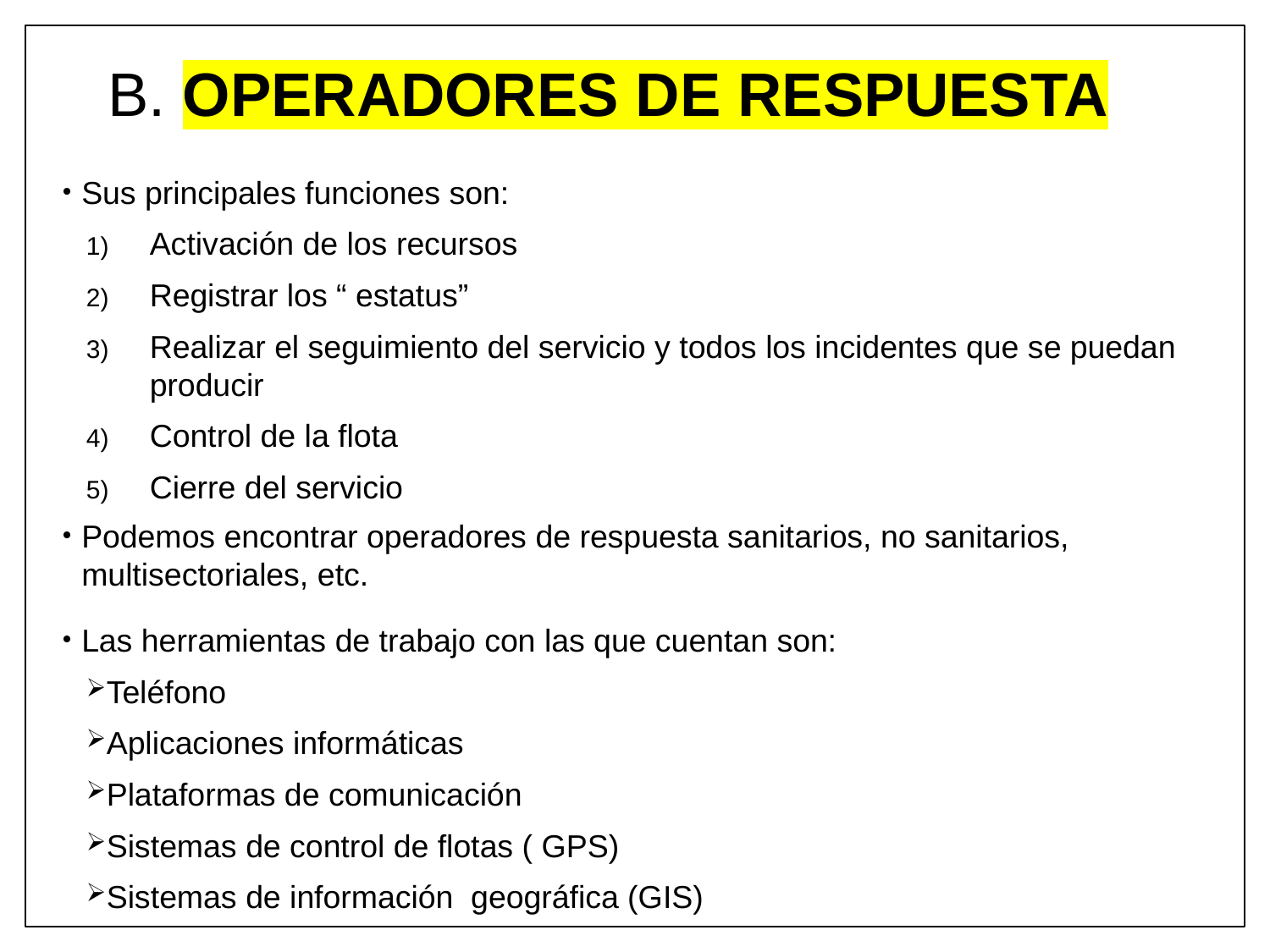

# B. OPERADORES DE RESPUESTA
Sus principales funciones son:
Activación de los recursos
Registrar los “ estatus”
Realizar el seguimiento del servicio y todos los incidentes que se puedan producir
Control de la flota
Cierre del servicio
Podemos encontrar operadores de respuesta sanitarios, no sanitarios, multisectoriales, etc.
Las herramientas de trabajo con las que cuentan son:
Teléfono
Aplicaciones informáticas
Plataformas de comunicación
Sistemas de control de flotas ( GPS)
Sistemas de información  geográfica (GIS)